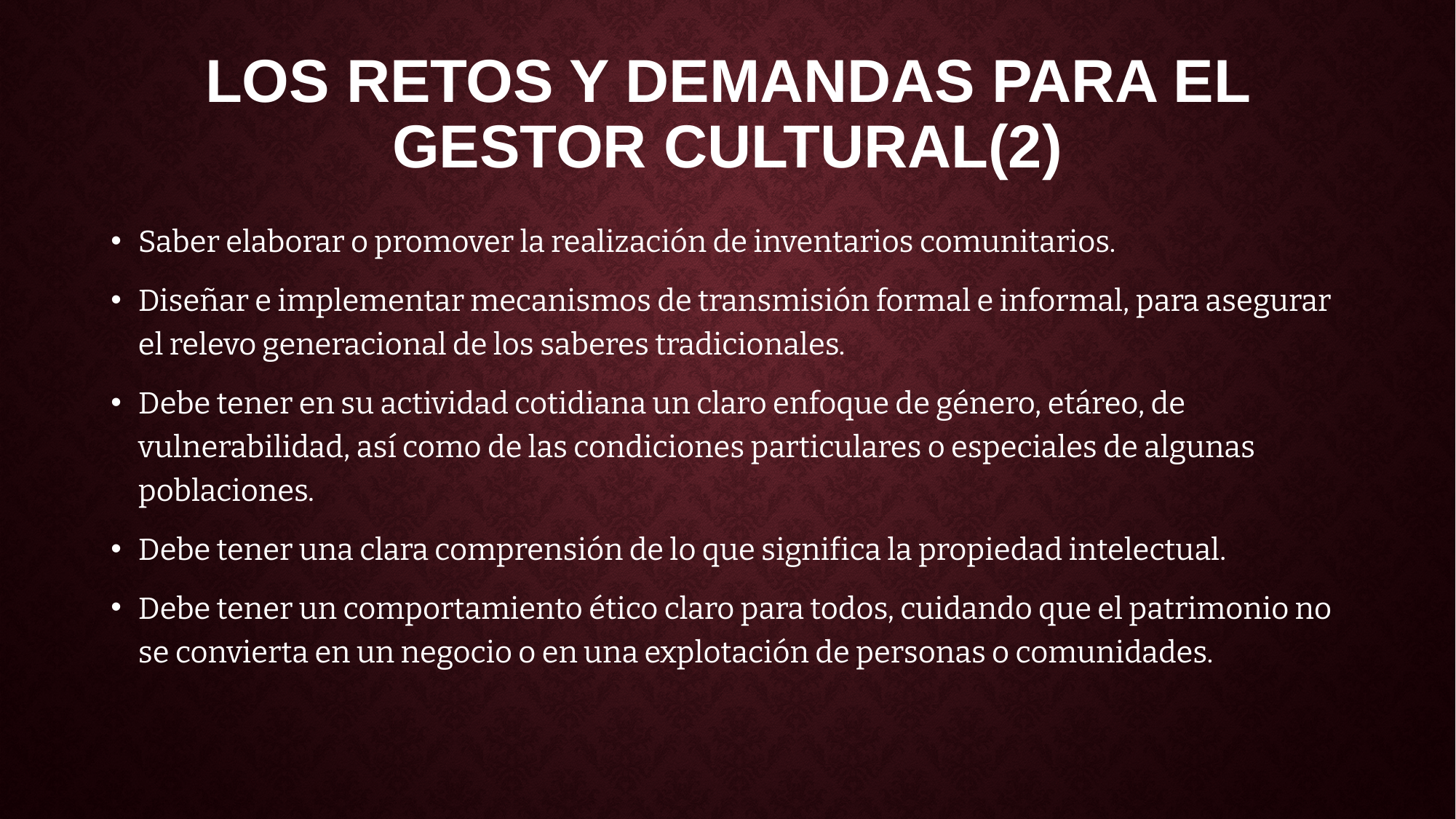

# LOS RETOS Y DEMANDAS PARA EL GESTOR CULTURAL(2)
Saber elaborar o promover la realización de inventarios comunitarios.
Diseñar e implementar mecanismos de transmisión formal e informal, para asegurar el relevo generacional de los saberes tradicionales.
Debe tener en su actividad cotidiana un claro enfoque de género, etáreo, de vulnerabilidad, así como de las condiciones particulares o especiales de algunas poblaciones.
Debe tener una clara comprensión de lo que significa la propiedad intelectual.
Debe tener un comportamiento ético claro para todos, cuidando que el patrimonio no se convierta en un negocio o en una explotación de personas o comunidades.